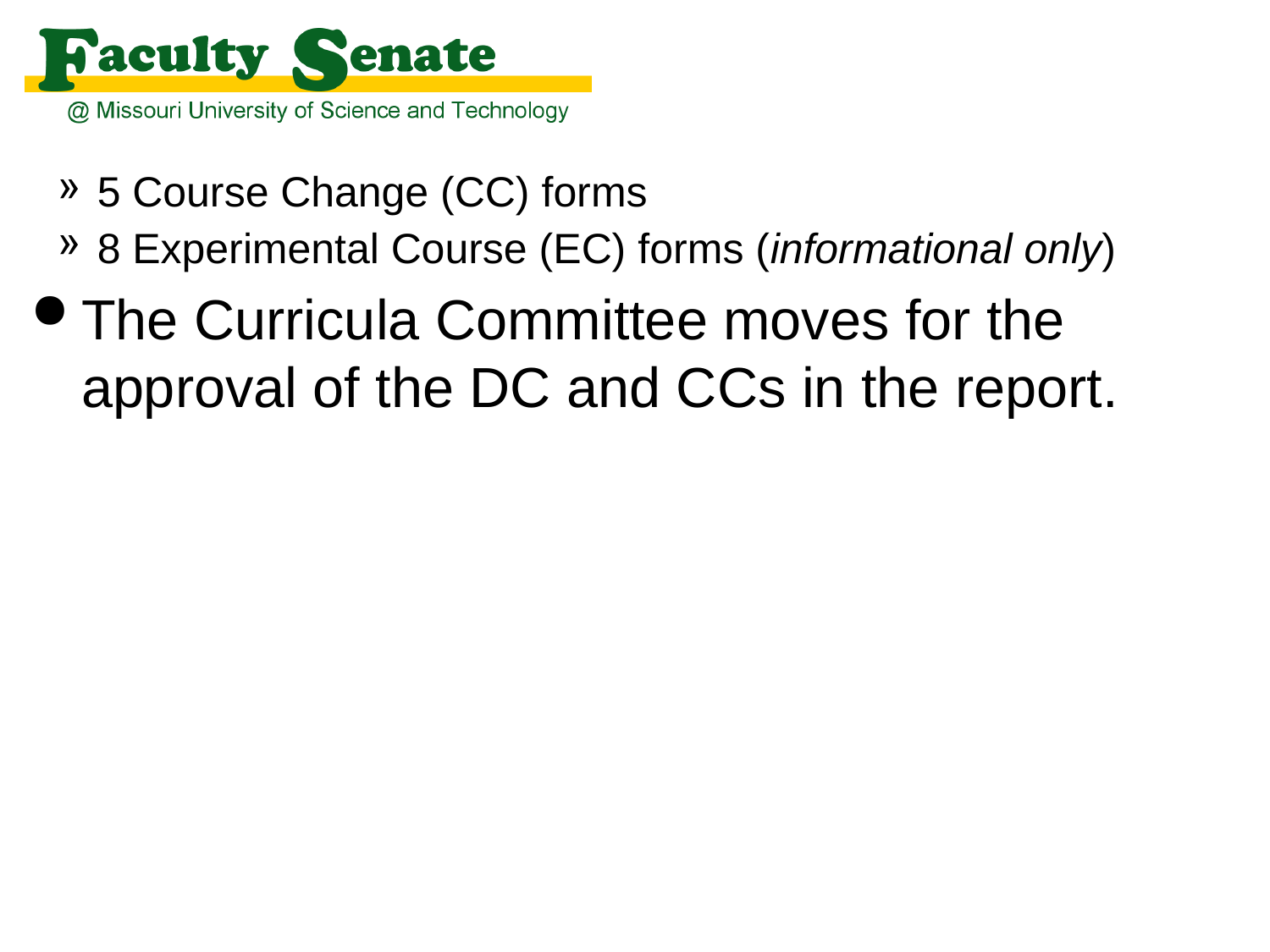

#
5 Course Change (CC) forms
8 Experimental Course (EC) forms (informational only)
The Curricula Committee moves for the approval of the DC and CCs in the report.